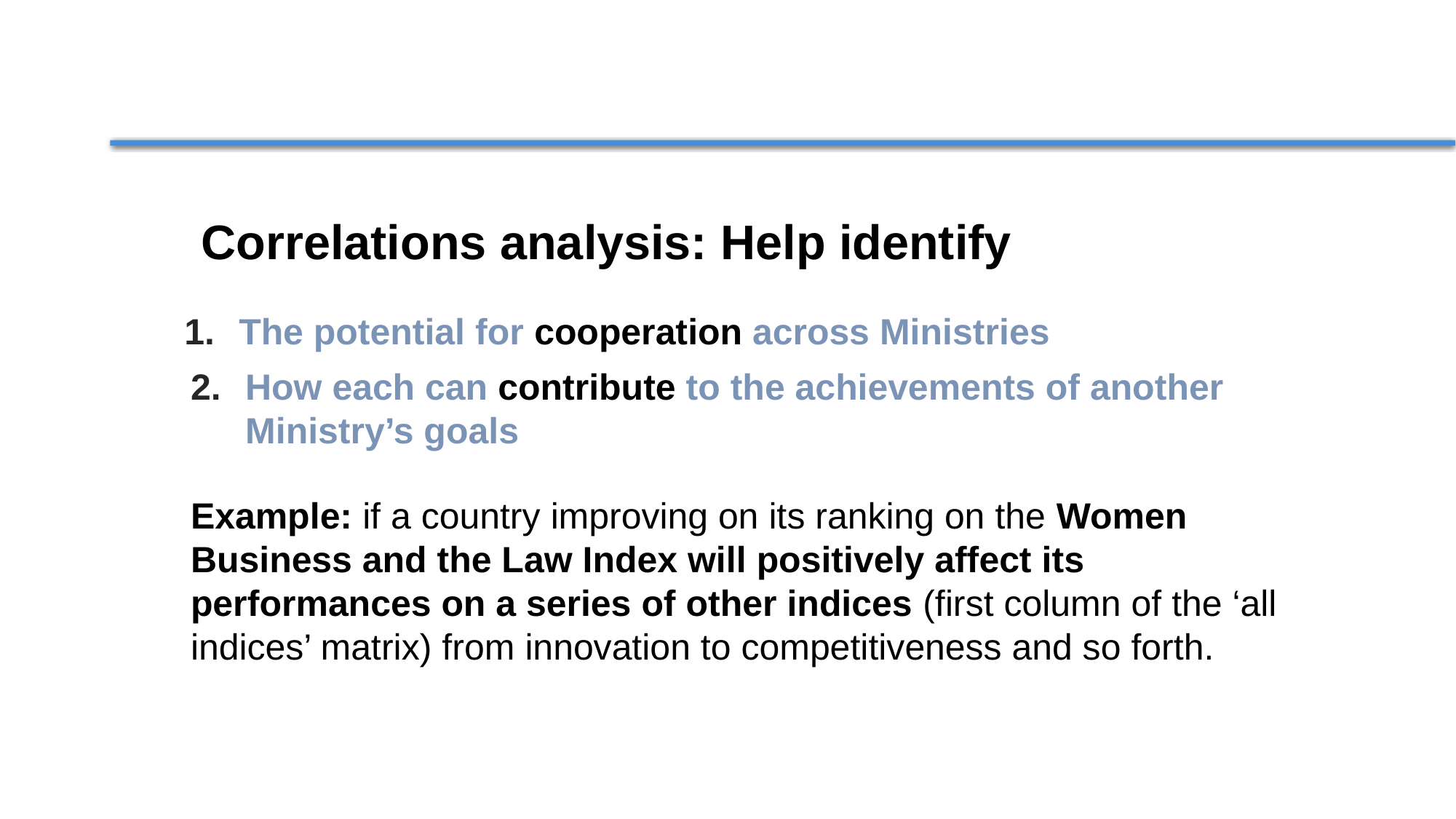

Correlations analysis: Help identify
The potential for cooperation across Ministries
The tool is ready

How each can contribute to the achievements of another Ministry’s goals

Example: if a country improving on its ranking on the Women Business and the Law Index will positively affect its performances on a series of other indices (first column of the ‘all indices’ matrix) from innovation to competitiveness and so forth.